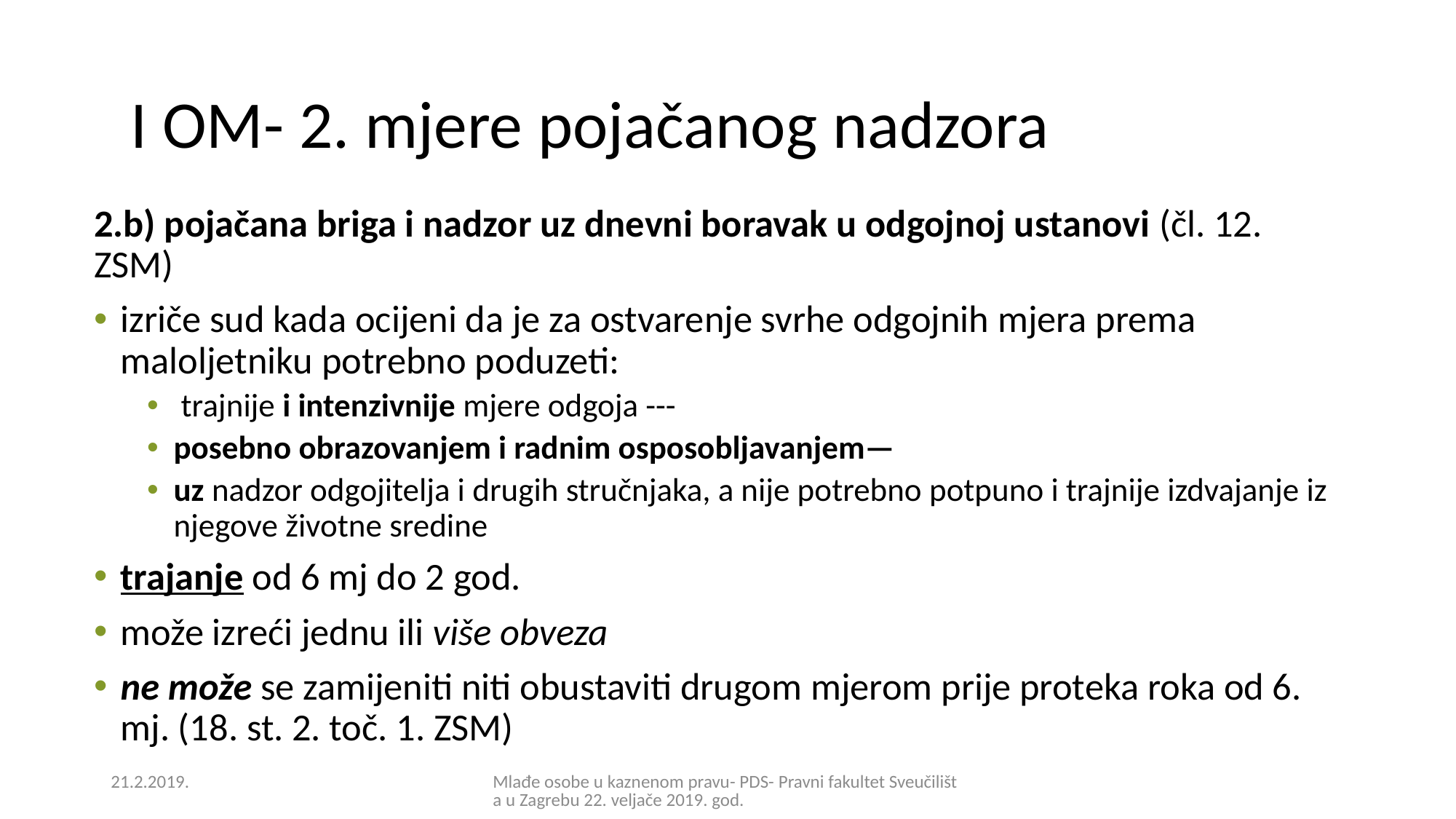

# I OM- 2. mjere pojačanog nadzora
2.b) pojačana briga i nadzor uz dnevni boravak u odgojnoj ustanovi (čl. 12. ZSM)
izriče sud kada ocijeni da je za ostvarenje svrhe odgojnih mjera prema maloljetniku potrebno poduzeti:
 trajnije i intenzivnije mjere odgoja ---
posebno obrazovanjem i radnim osposobljavanjem—
uz nadzor odgojitelja i drugih stručnjaka, a nije potrebno potpuno i trajnije izdvajanje iz njegove životne sredine
trajanje od 6 mj do 2 god.
može izreći jednu ili više obveza
ne može se zamijeniti niti obustaviti drugom mjerom prije proteka roka od 6. mj. (18. st. 2. toč. 1. ZSM)

21.2.2019.
Mlađe osobe u kaznenom pravu- PDS- Pravni fakultet Sveučilišta u Zagrebu 22. veljače 2019. god.